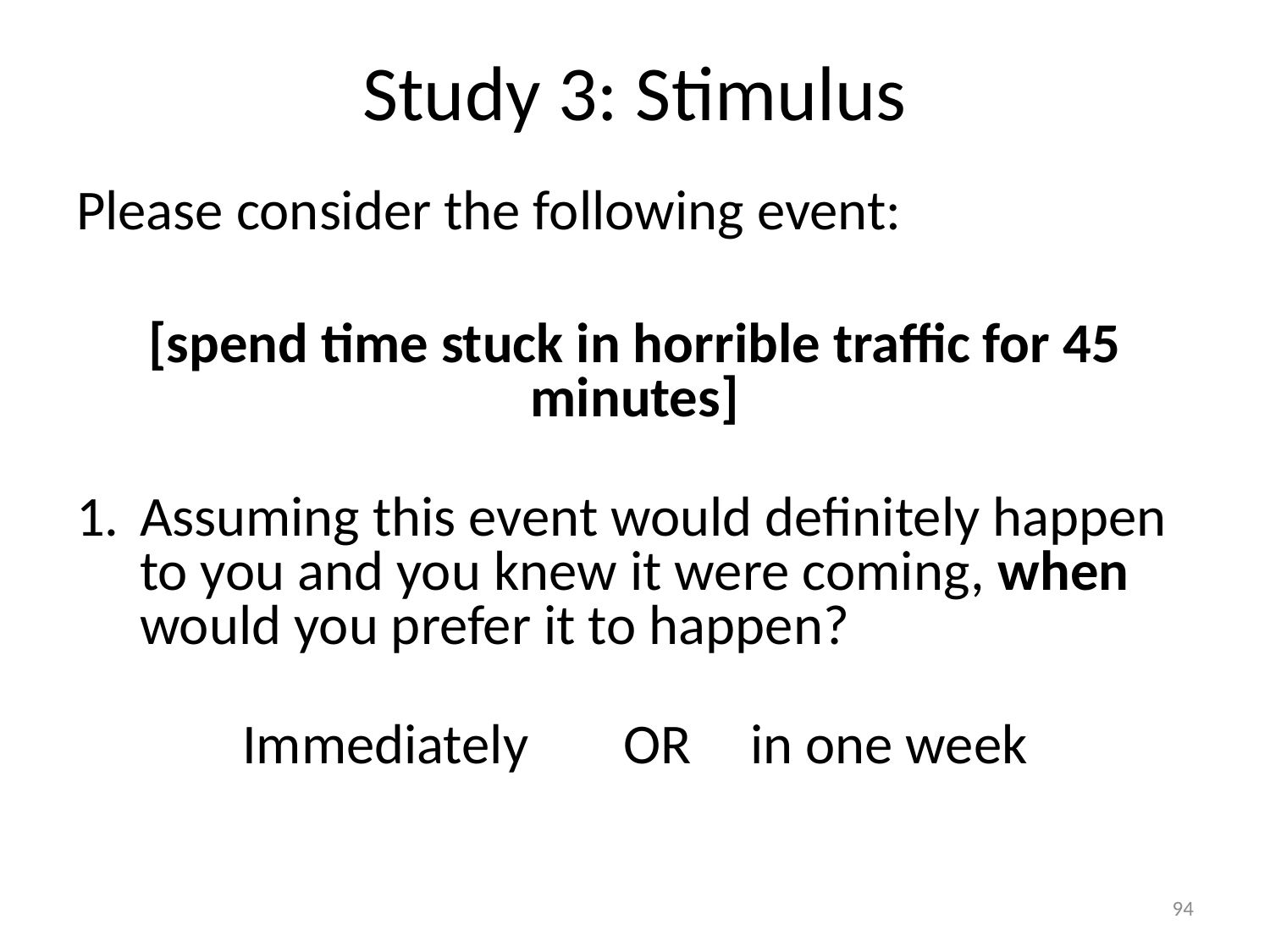

# Study 3: Stimulus
Please consider the following event:
[spend time stuck in horrible traffic for 45 minutes]
Assuming this event would definitely happen to you and you knew it were coming, when would you prefer it to happen?
Immediately	OR	in one week

94